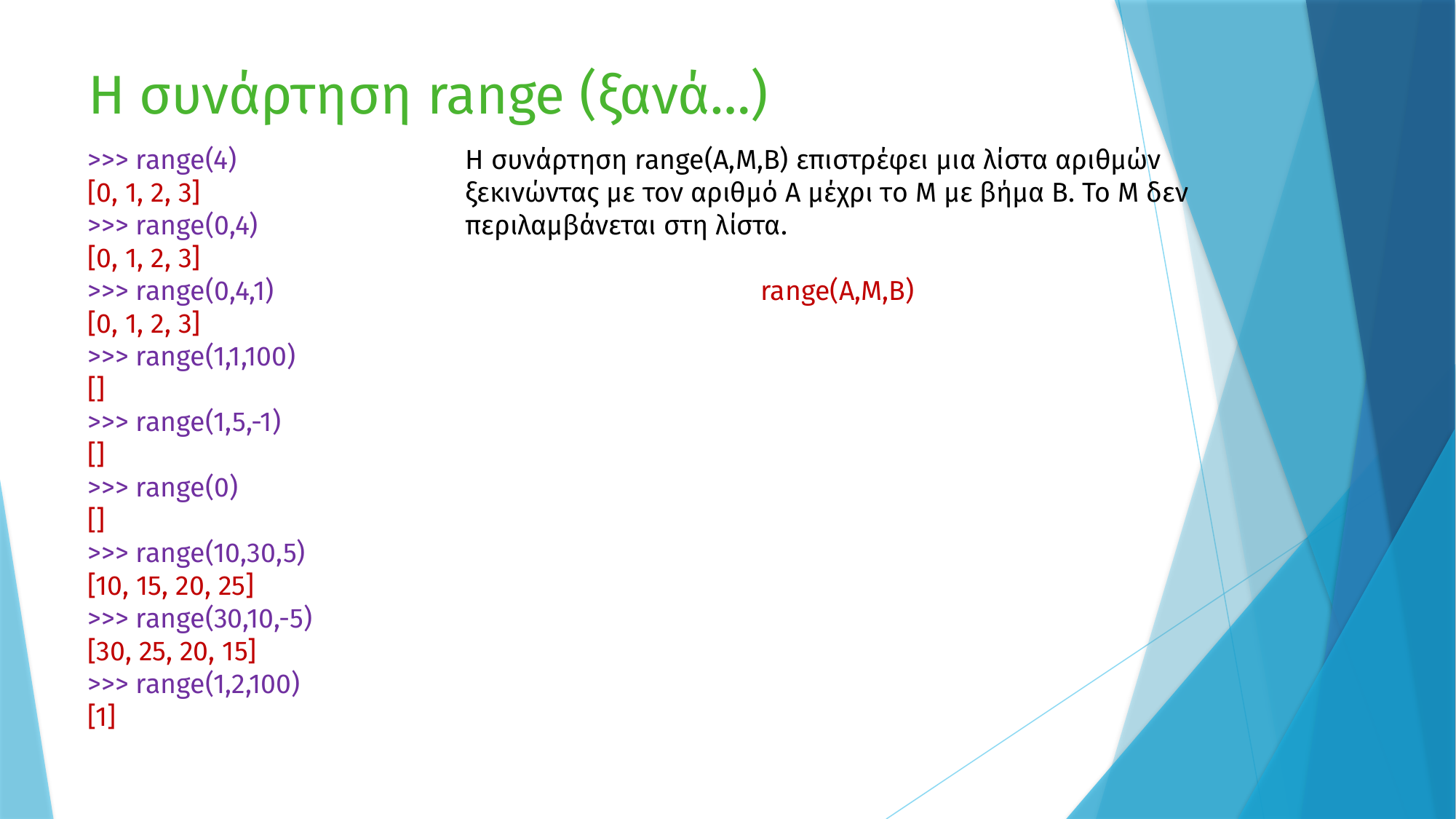

# Η συνάρτηση range (ξανά…)
>>> range(4)
[0, 1, 2, 3]
>>> range(0,4)
[0, 1, 2, 3]
>>> range(0,4,1)
[0, 1, 2, 3]
>>> range(1,1,100)
[]
>>> range(1,5,-1)
[]
>>> range(0)
[]
>>> range(10,30,5)
[10, 15, 20, 25]
>>> range(30,10,-5)
[30, 25, 20, 15]
>>> range(1,2,100)
[1]
Η συνάρτηση range(A,M,B) επιστρέφει μια λίστα αριθμών ξεκινώντας με τον αριθμό Α μέχρι το Μ με βήμα Β. Το Μ δεν περιλαμβάνεται στη λίστα.

range(Α,Μ,B)